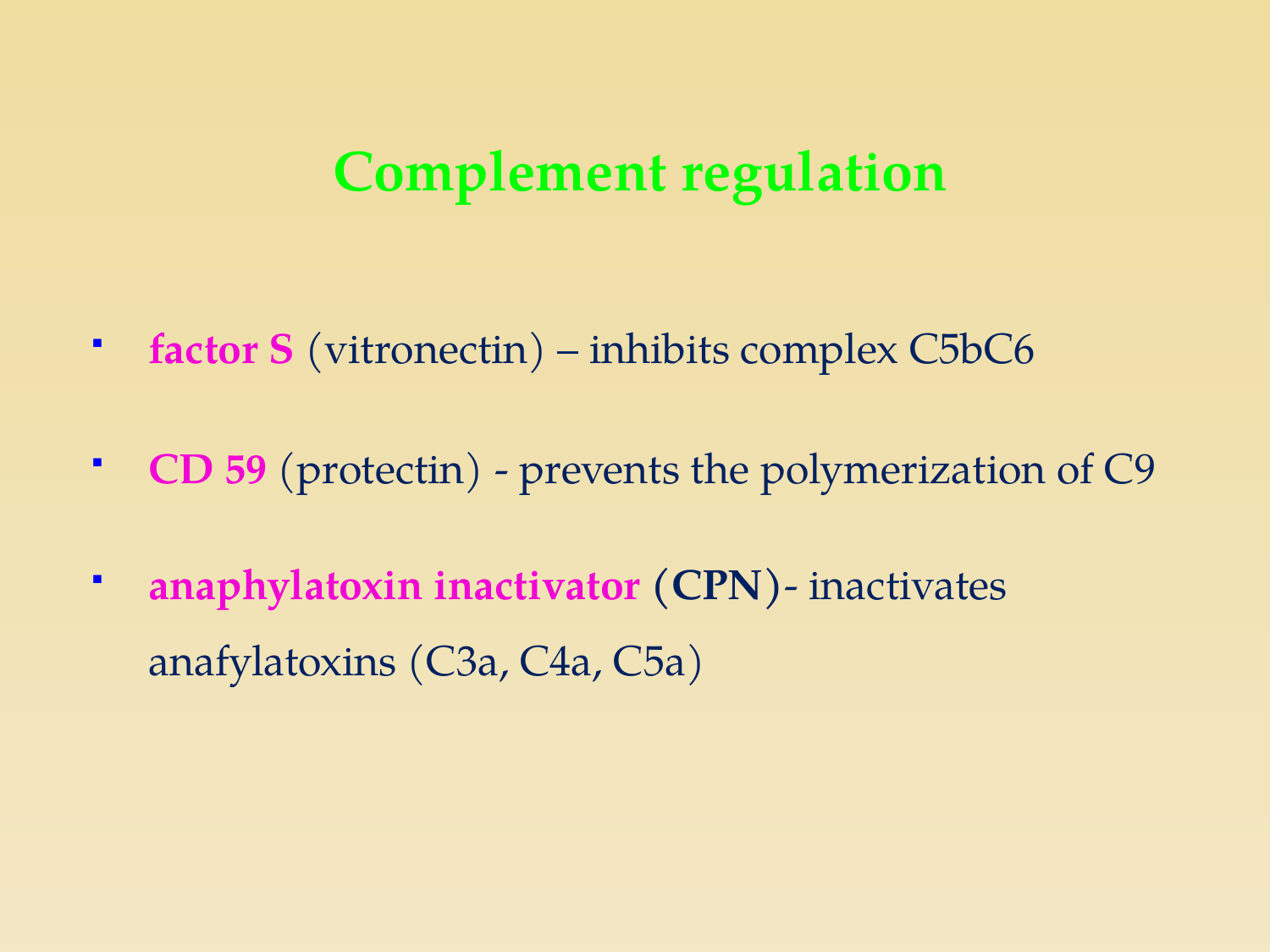

# Complement regulation

factor S (vitronectin) – inhibits complex C5bC6

CD 59 (protectin) - prevents the polymerization of C9
anaphylatoxin inactivator (CPN)- inactivates anafylatoxins (C3a, C4a, C5a)